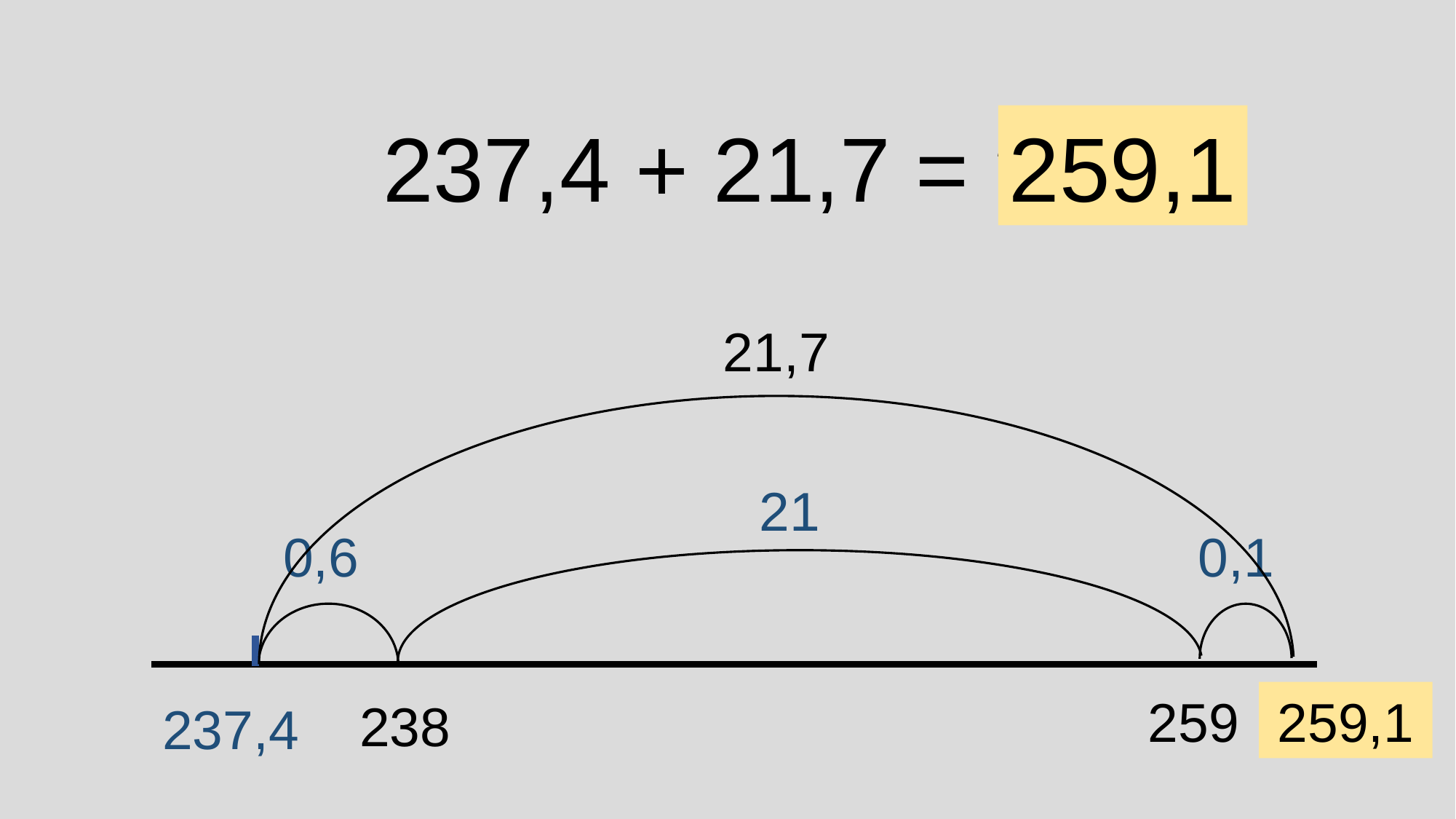

259,1
237,4 + 21,7 = ?
21,7

259,1
21
44
0,1
0,6

45

259,1
259
238
237,4